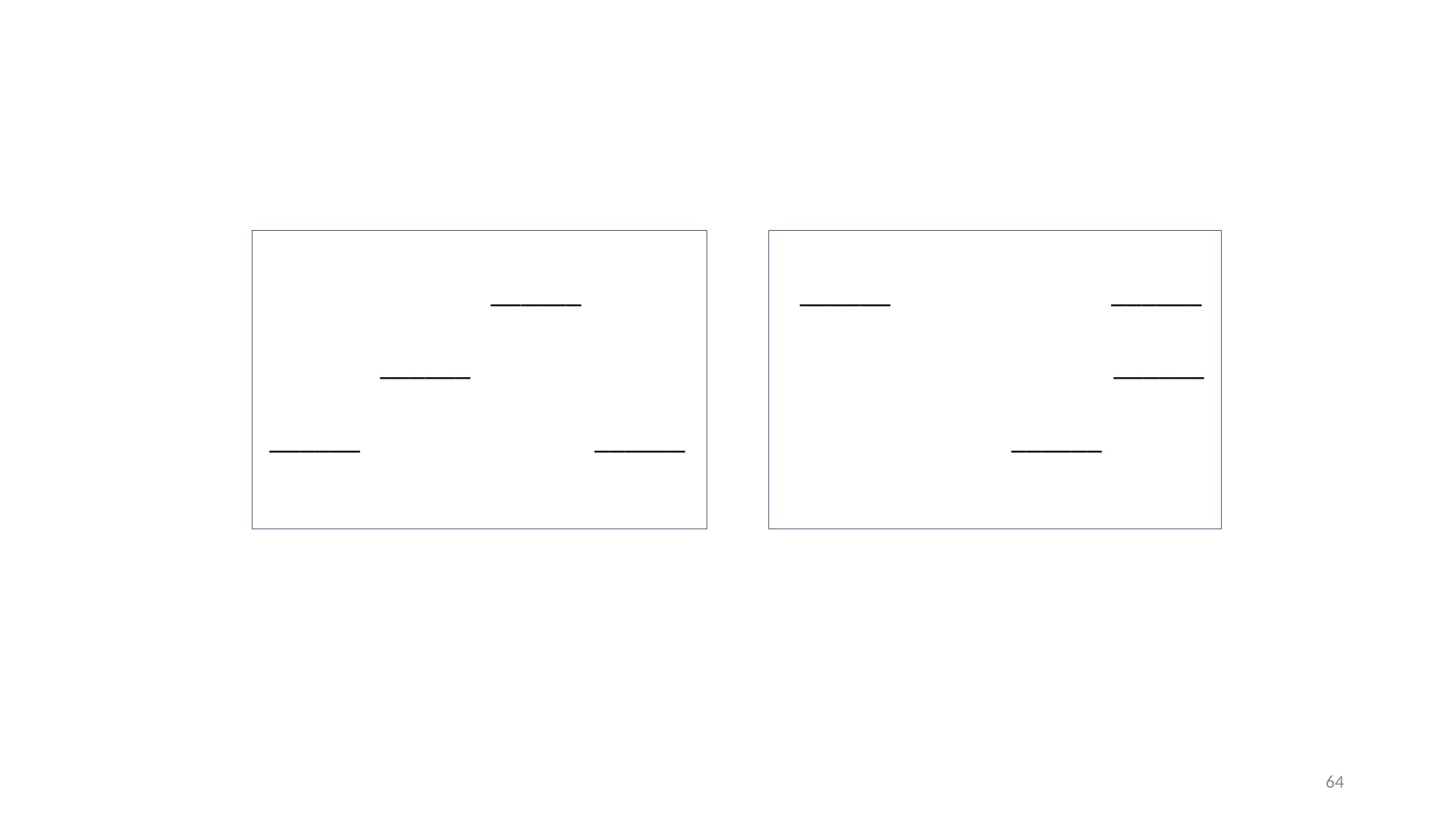

______

                 ______

 ______                                  ______

   ______                                ______

                     		 ______

		  ______

64